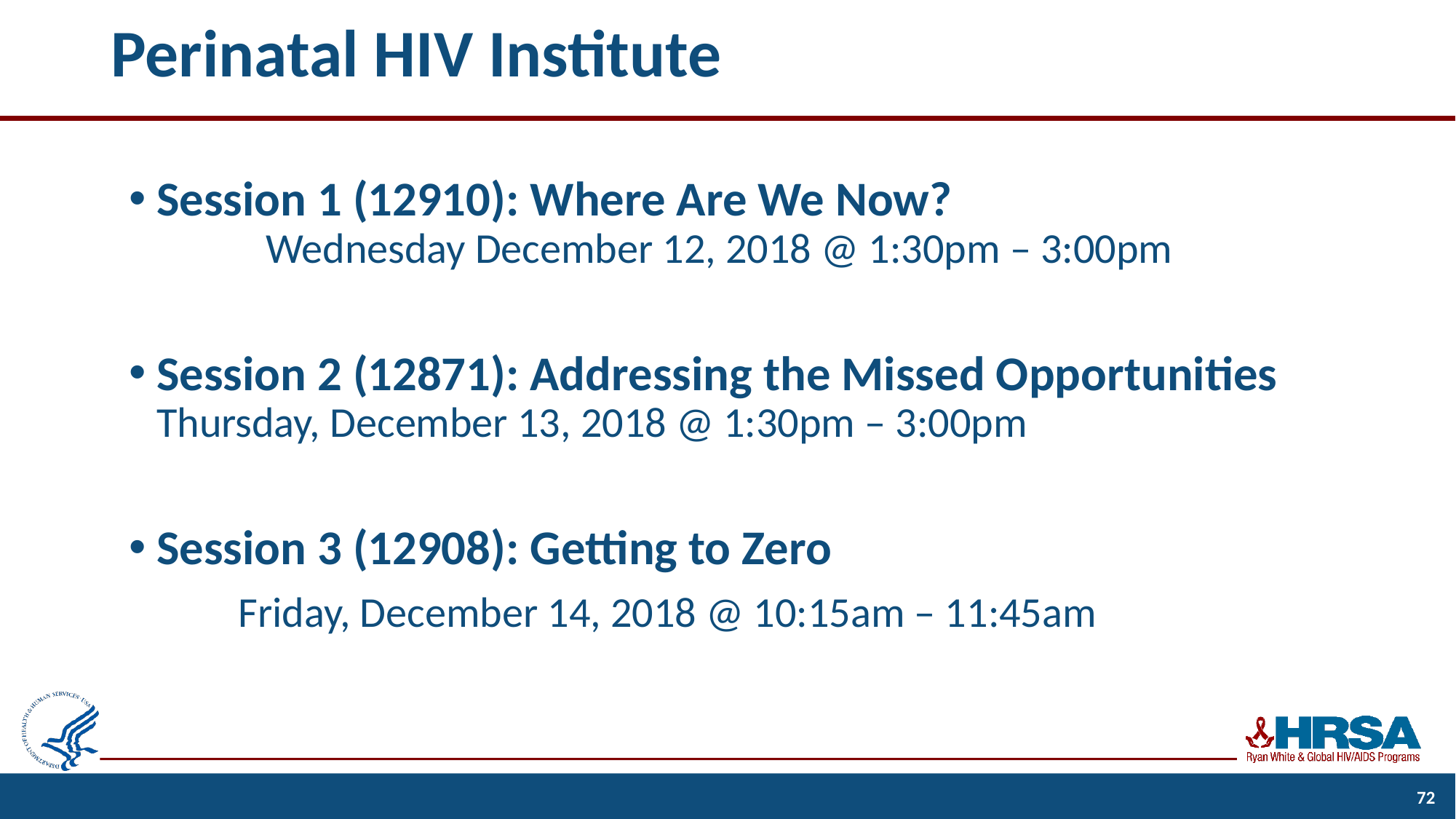

# Perinatal HIV Institute
Session 1 (12910): Where Are We Now?
	Wednesday December 12, 2018 @ 1:30pm – 3:00pm

Session 2 (12871): Addressing the Missed Opportunities 	Thursday, December 13, 2018 @ 1:30pm – 3:00pm

Session 3 (12908): Getting to Zero
	Friday, December 14, 2018 @ 10:15am – 11:45am

72